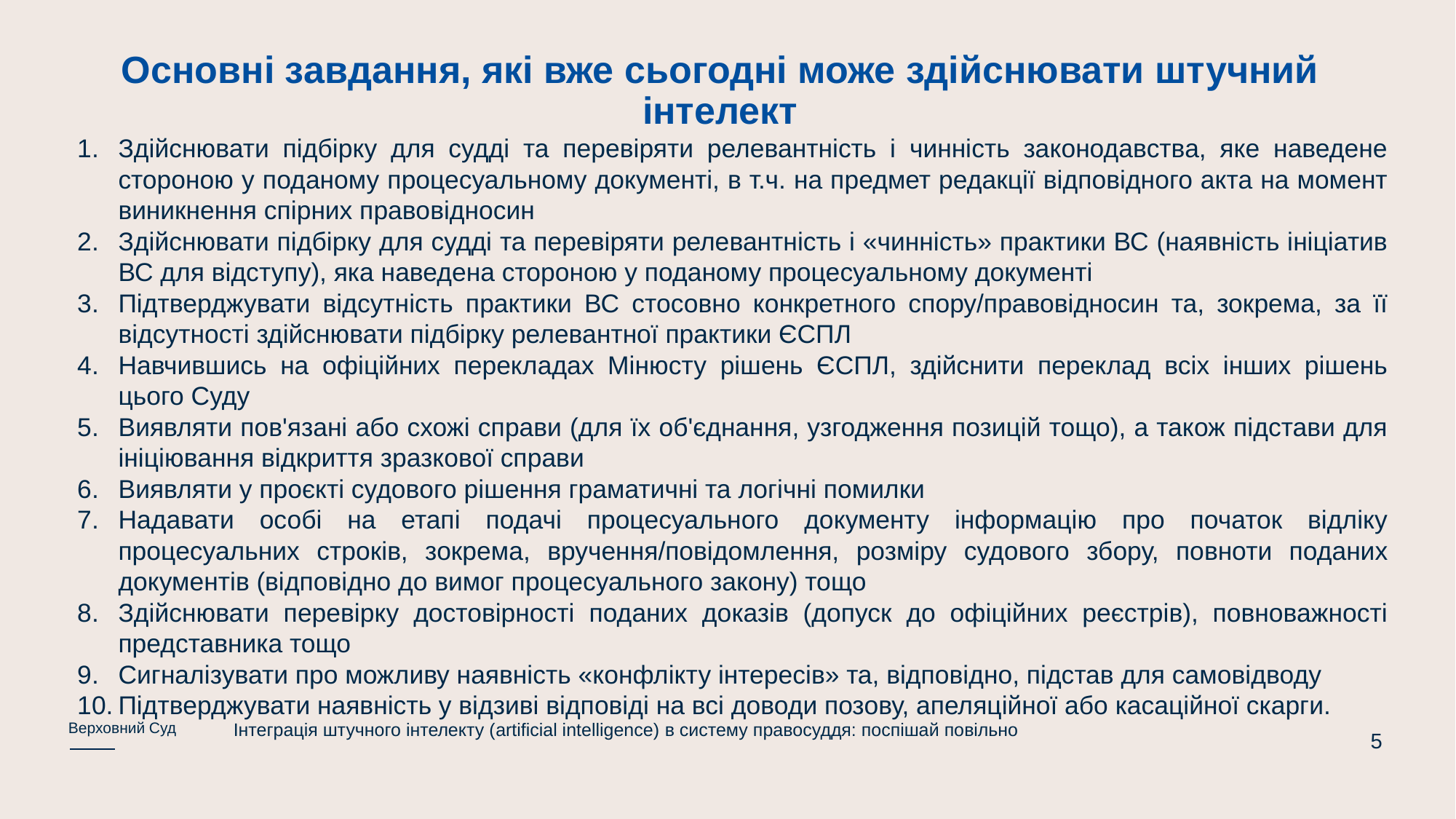

# Основні завдання, які вже сьогодні може здійснювати штучний інтелект
Здійснювати підбірку для судді та перевіряти релевантність і чинність законодавства, яке наведене стороною у поданому процесуальному документі, в т.ч. на предмет редакції відповідного акта на момент виникнення спірних правовідносин
Здійснювати підбірку для судді та перевіряти релевантність і «чинність» практики ВС (наявність ініціатив ВС для відступу), яка наведена стороною у поданому процесуальному документі
Підтверджувати відсутність практики ВС стосовно конкретного спору/правовідносин та, зокрема, за її відсутності здійснювати підбірку релевантної практики ЄСПЛ
Навчившись на офіційних перекладах Мінюсту рішень ЄСПЛ, здійснити переклад всіх інших рішень цього Суду
Виявляти пов'язані або схожі справи (для їх об'єднання, узгодження позицій тощо), а також підстави для ініціювання відкриття зразкової справи
Виявляти у проєкті судового рішення граматичні та логічні помилки
Надавати особі на етапі подачі процесуального документу інформацію про початок відліку процесуальних строків, зокрема, вручення/повідомлення, розміру судового збору, повноти поданих документів (відповідно до вимог процесуального закону) тощо
Здійснювати перевірку достовірності поданих доказів (допуск до офіційних реєстрів), повноважності представника тощо
Сигналізувати про можливу наявність «конфлікту інтересів» та, відповідно, підстав для самовідводу
Підтверджувати наявність у відзиві відповіді на всі доводи позову, апеляційної або касаційної скарги.

Інтеграція штучного інтелекту (artificial intelligence) в систему правосуддя: поспішай повільно
Верховний Суд
5